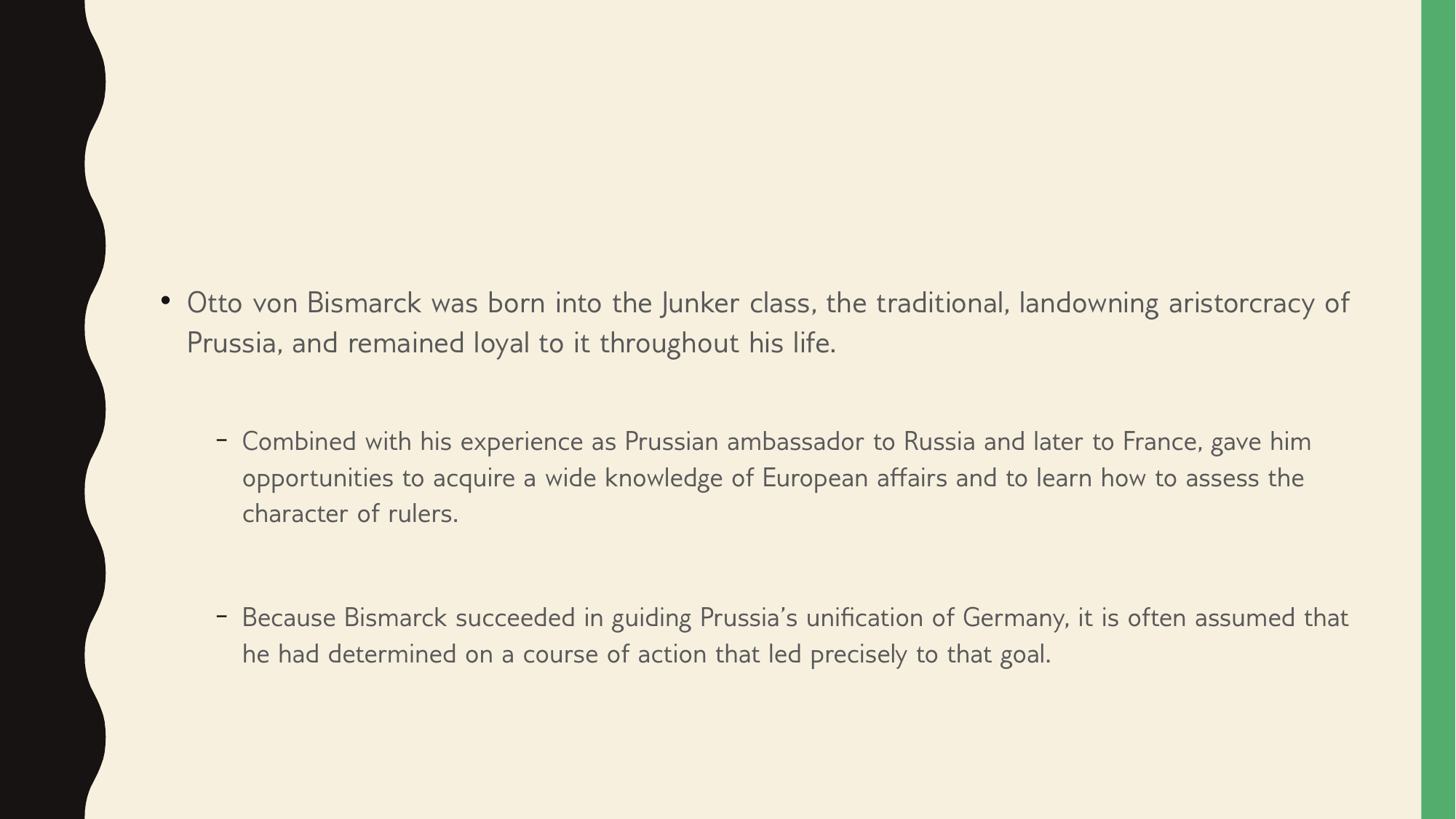

#
Otto von Bismarck was born into the Junker class, the traditional, landowning aristorcracy of Prussia, and remained loyal to it throughout his life.

Combined with his experience as Prussian ambassador to Russia and later to France, gave him opportunities to acquire a wide knowledge of European affairs and to learn how to assess the character of rulers.

Because Bismarck succeeded in guiding Prussia’s unification of Germany, it is often assumed that he had determined on a course of action that led precisely to that goal.